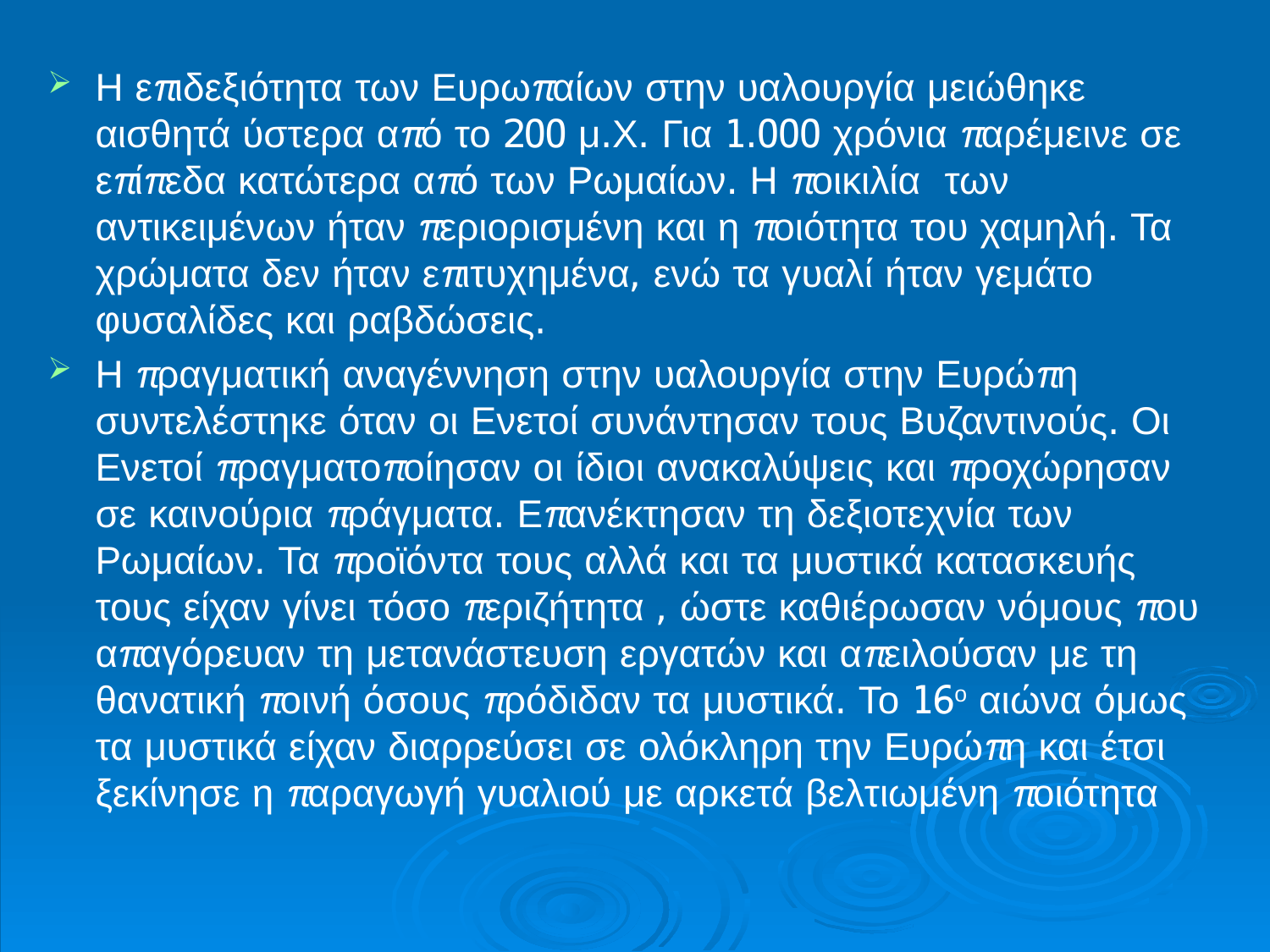

Η επιδεξιότητα των Ευρωπαίων στην υαλουργία μειώθηκε αισθητά ύστερα από το 200 μ.Χ. Για 1.000 χρόνια παρέμεινε σε επίπεδα κατώτερα από των Ρωμαίων. Η ποικιλία  των αντικειμένων ήταν περιορισμένη και η ποιότητα του χαμηλή. Τα χρώματα δεν ήταν επιτυχημένα, ενώ τα γυαλί ήταν γεμάτο φυσαλίδες και ραβδώσεις.
Η πραγματική αναγέννηση στην υαλουργία στην Ευρώπη συντελέστηκε όταν οι Ενετοί συνάντησαν τους Βυζαντινούς. Οι Ενετοί πραγματοποίησαν οι ίδιοι ανακαλύψεις και προχώρησαν σε καινούρια πράγματα. Επανέκτησαν τη δεξιοτεχνία των Ρωμαίων. Τα προϊόντα τους αλλά και τα μυστικά κατασκευής τους είχαν γίνει τόσο περιζήτητα , ώστε καθιέρωσαν νόμους που απαγόρευαν τη μετανάστευση εργατών και απειλούσαν με τη θανατική ποινή όσους πρόδιδαν τα μυστικά. Το 16ο αιώνα όμως τα μυστικά είχαν διαρρεύσει σε ολόκληρη την Ευρώπη και έτσι ξεκίνησε η παραγωγή γυαλιού με αρκετά βελτιωμένη ποιότητα